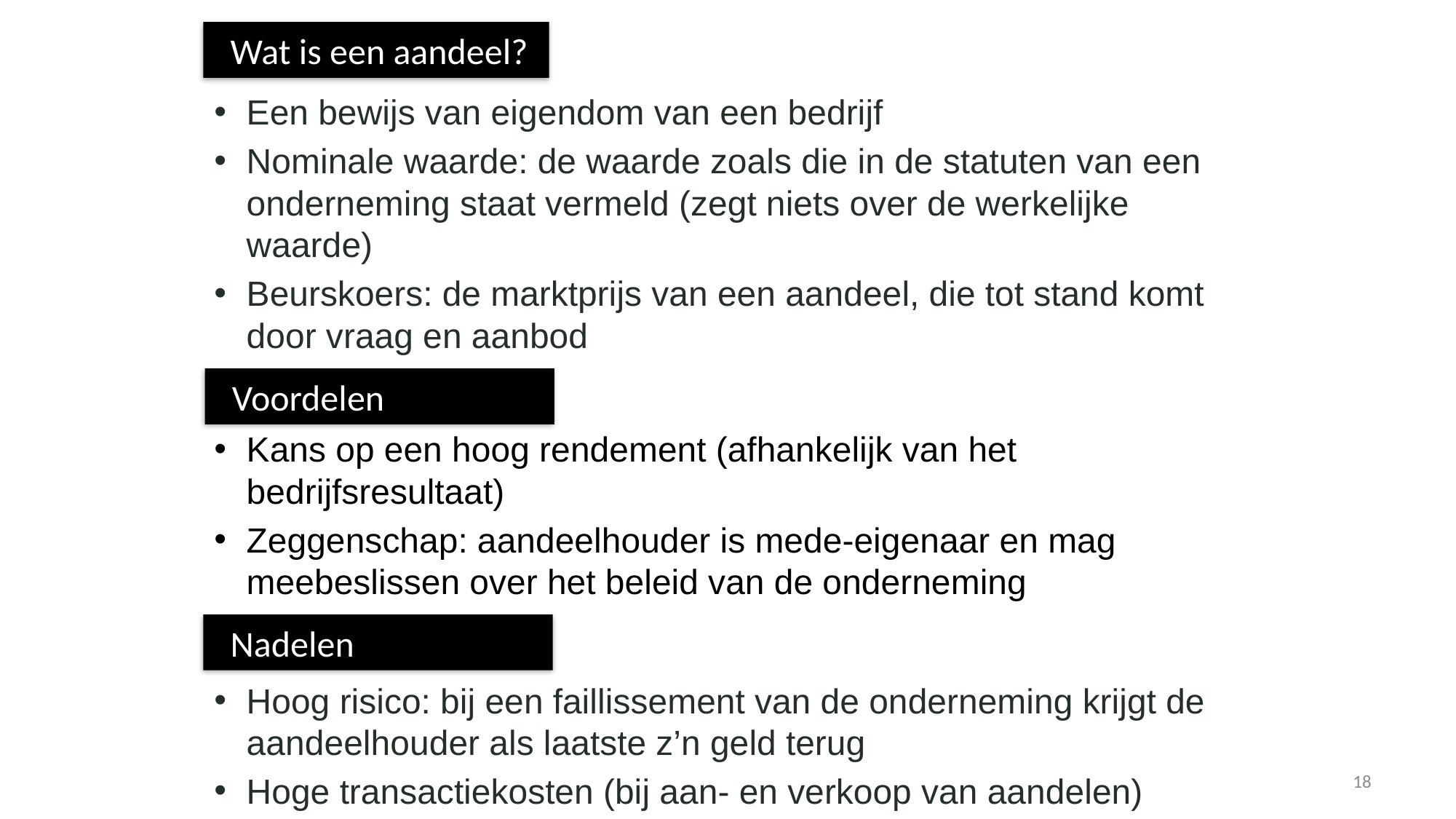

Wat is een aandeel?
Een bewijs van eigendom van een bedrijf
Nominale waarde: de waarde zoals die in de statuten van een onderneming staat vermeld (zegt niets over de werkelijke waarde)
Beurskoers: de marktprijs van een aandeel, die tot stand komt door vraag en aanbod
  Voordelen
Kans op een hoog rendement (afhankelijk van het bedrijfsresultaat)
Zeggenschap: aandeelhouder is mede-eigenaar en mag meebeslissen over het beleid van de onderneming
  Nadelen
Hoog risico: bij een faillissement van de onderneming krijgt de aandeelhouder als laatste z’n geld terug
Hoge transactiekosten (bij aan- en verkoop van aandelen)
18